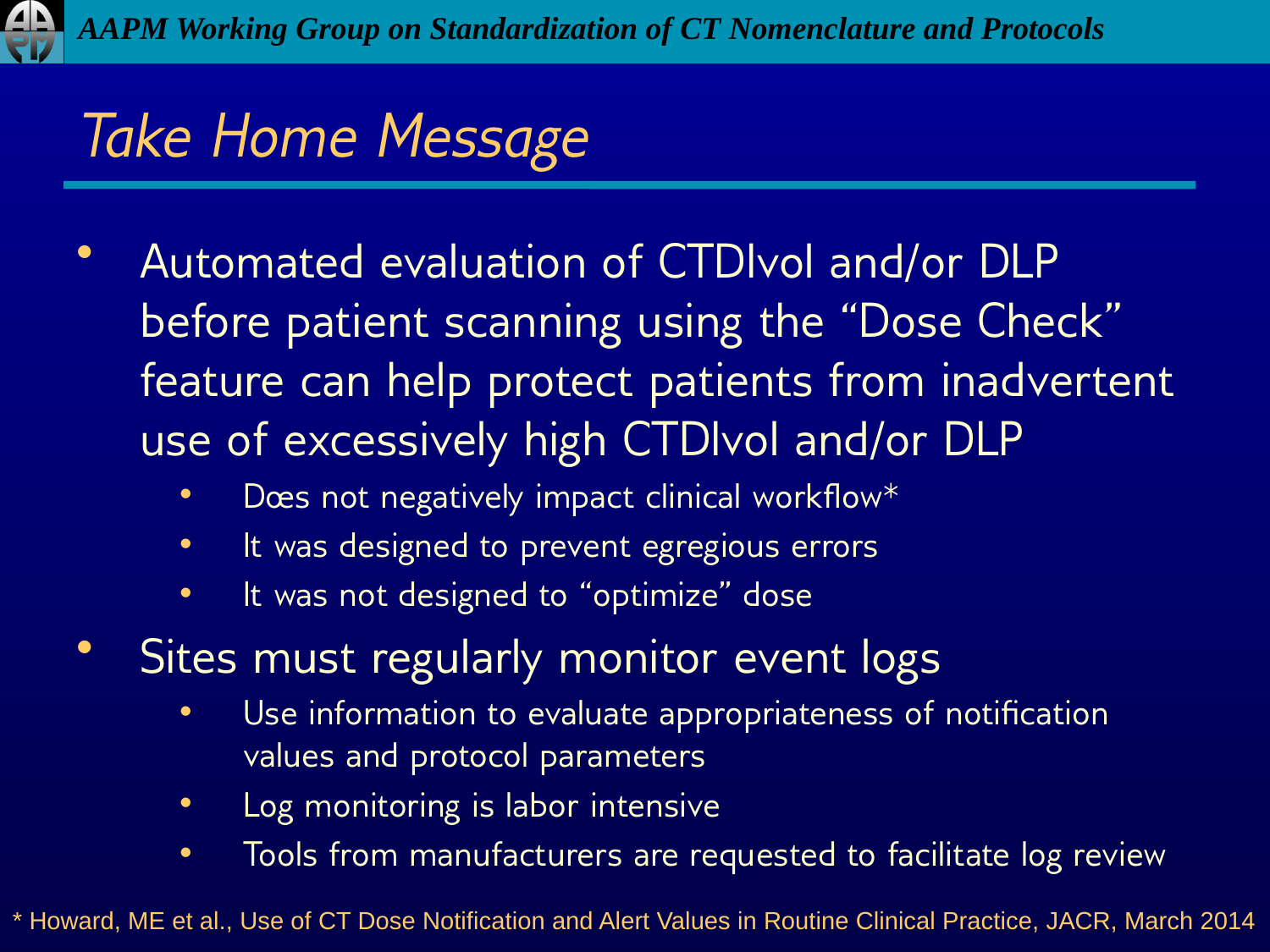

# Take Home Message
Automated evaluation of CTDIvol and/or DLP before patient scanning using the “Dose Check” feature can help protect patients from inadvertent use of excessively high CTDIvol and/or DLP
Does not negatively impact clinical workflow*
It was designed to prevent egregious errors
It was not designed to “optimize” dose
Sites must regularly monitor event logs
Use information to evaluate appropriateness of notification values and protocol parameters
Log monitoring is labor intensive
Tools from manufacturers are requested to facilitate log review
* Howard, ME et al., Use of CT Dose Notification and Alert Values in Routine Clinical Practice, JACR, March 2014